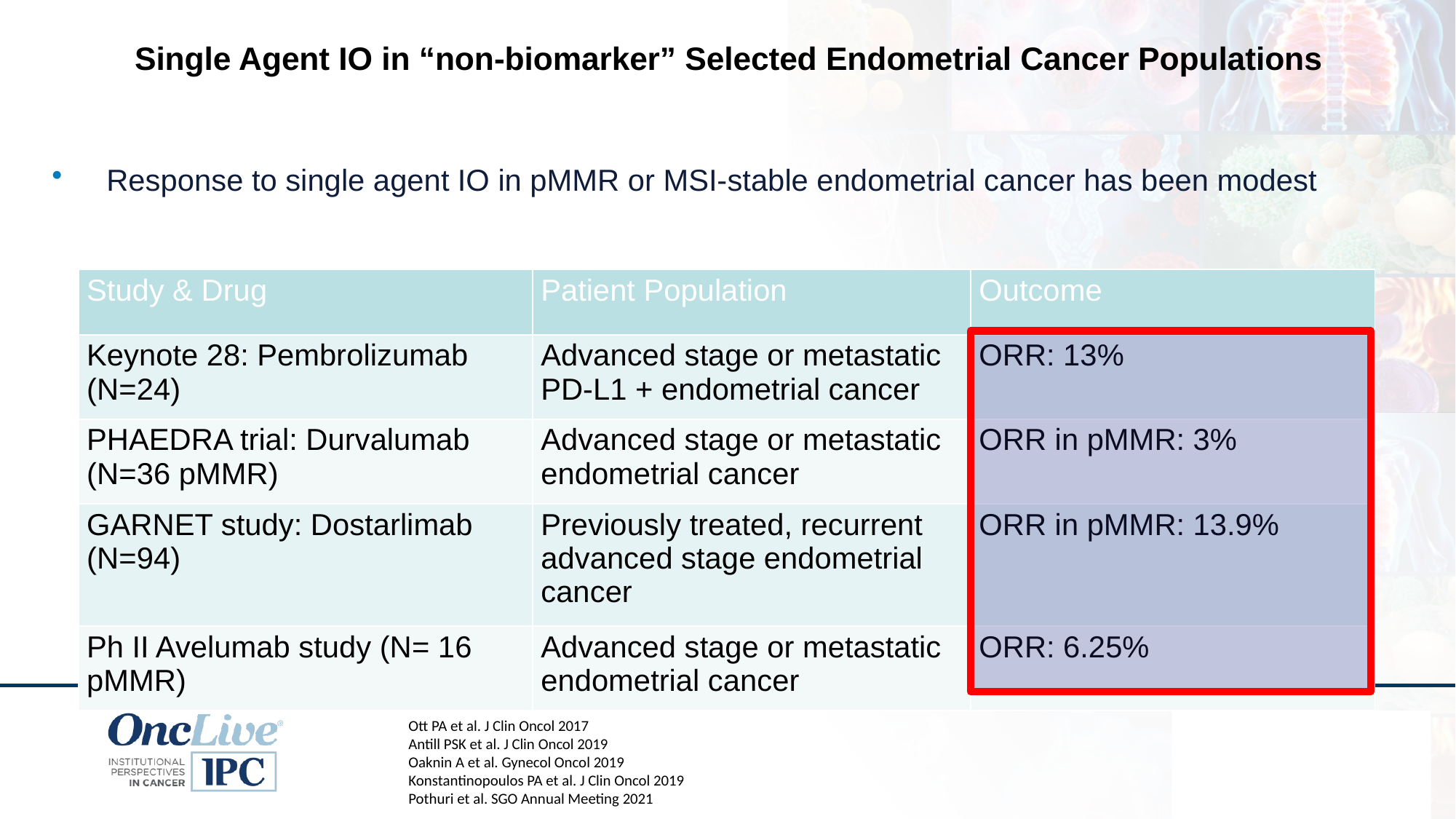

# Single Agent IO in “non-biomarker” Selected Endometrial Cancer Populations
Response to single agent IO in pMMR or MSI-stable endometrial cancer has been modest
| Study & Drug | Patient Population | Outcome |
| --- | --- | --- |
| Keynote 28: Pembrolizumab (N=24) | Advanced stage or metastatic PD-L1 + endometrial cancer | ORR: 13% |
| PHAEDRA trial: Durvalumab (N=36 pMMR) | Advanced stage or metastatic endometrial cancer | ORR in pMMR: 3% |
| GARNET study: Dostarlimab (N=94) | Previously treated, recurrent advanced stage endometrial cancer | ORR in pMMR: 13.9% |
| Ph II Avelumab study (N= 16 pMMR) | Advanced stage or metastatic endometrial cancer | ORR: 6.25% |

Ott PA et al. J Clin Oncol 2017
Antill PSK et al. J Clin Oncol 2019
Oaknin A et al. Gynecol Oncol 2019
Konstantinopoulos PA et al. J Clin Oncol 2019
Pothuri et al. SGO Annual Meeting 2021